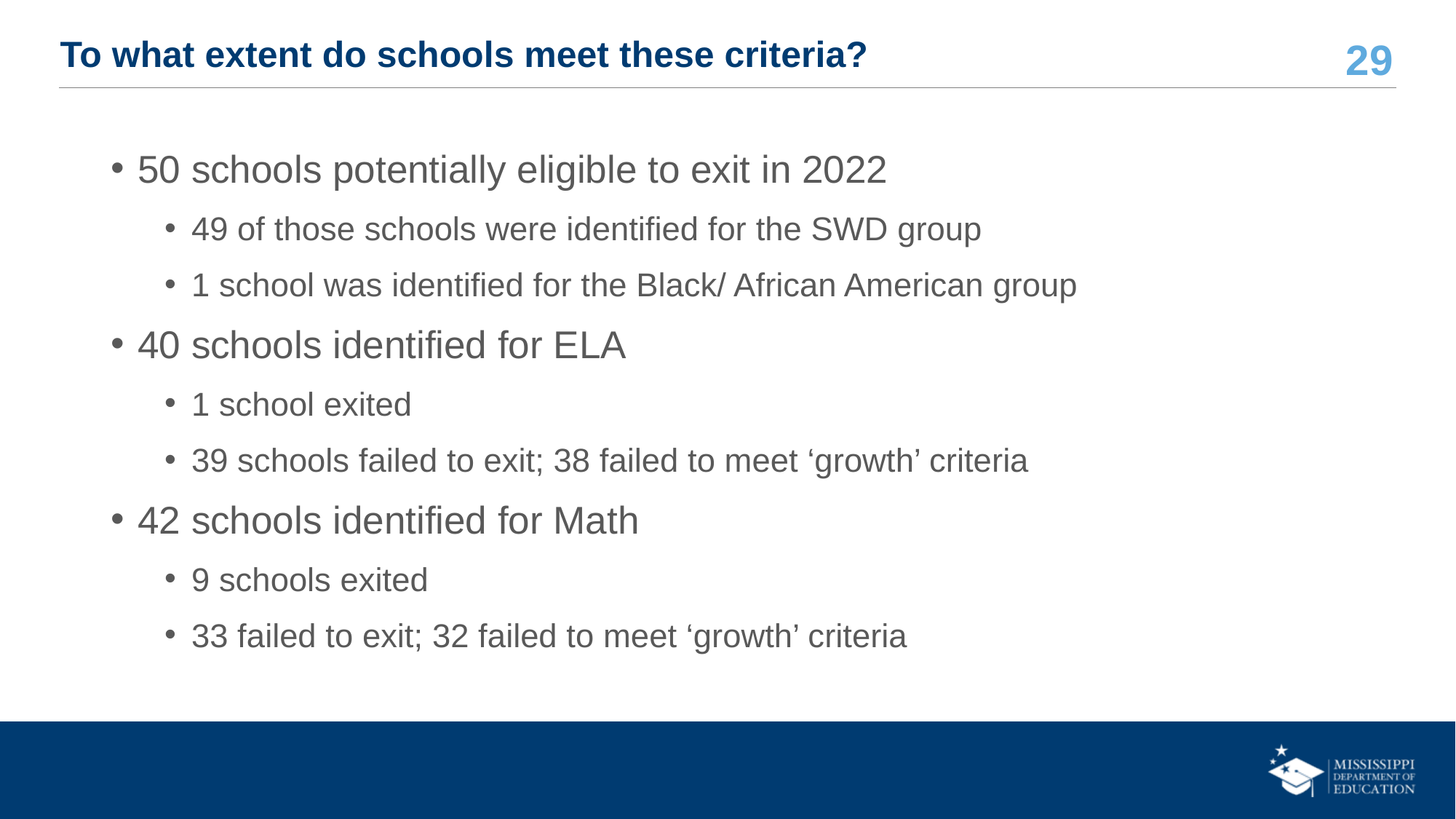

# To what extent do schools meet these criteria?
50 schools potentially eligible to exit in 2022
49 of those schools were identified for the SWD group
1 school was identified for the Black/ African American group
40 schools identified for ELA
1 school exited
39 schools failed to exit; 38 failed to meet ‘growth’ criteria
42 schools identified for Math
9 schools exited
33 failed to exit; 32 failed to meet ‘growth’ criteria